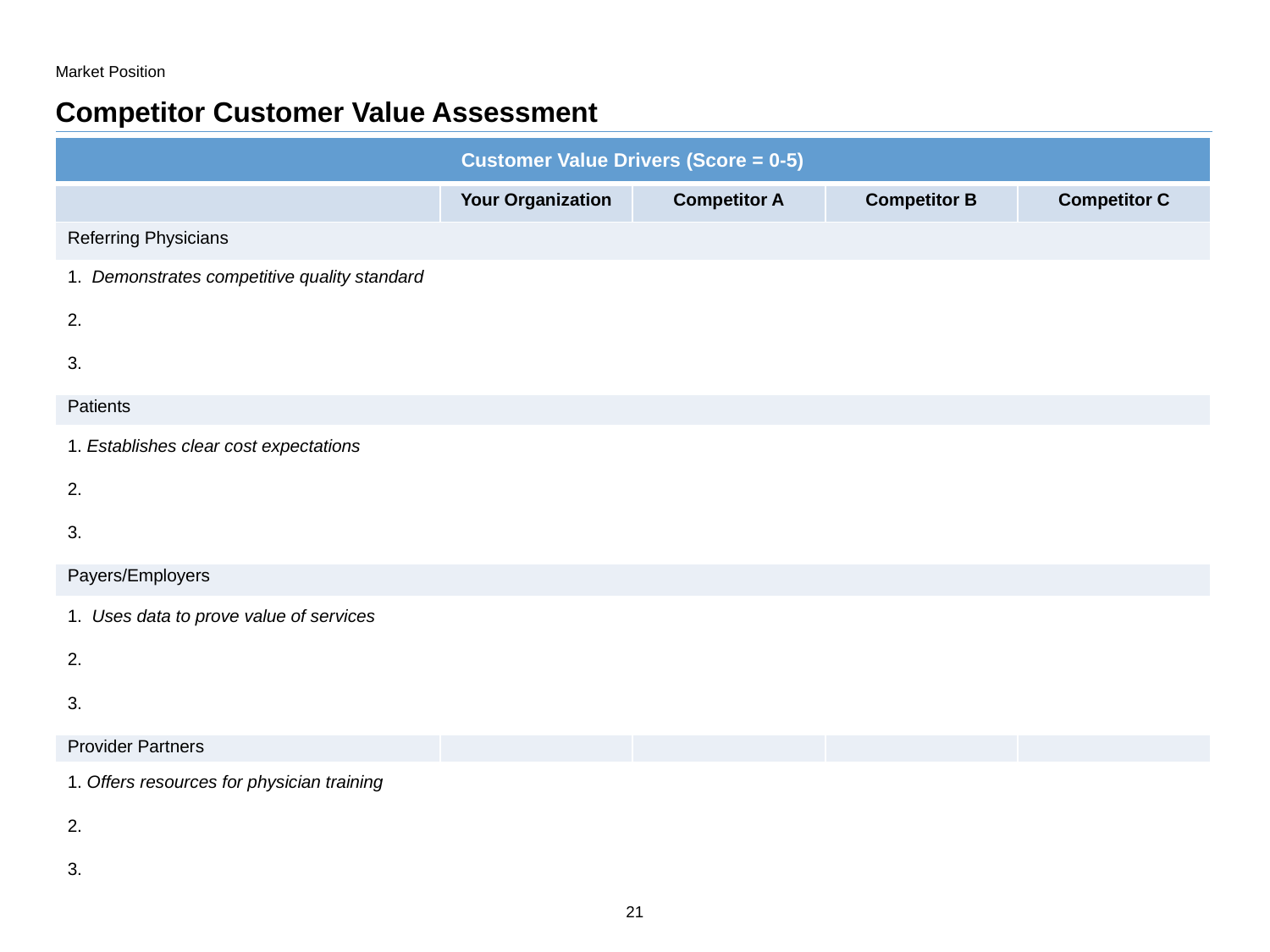

Market Position
# Competitor Customer Value Assessment
| Customer Value Drivers (Score = 0-5) |  |  |  |  |
| --- | --- | --- | --- | --- |
|  | Your Organization | Competitor A | Competitor B | Competitor C |
| Referring Physicians |  |  |  |  |
| 1. Demonstrates competitive quality standard |  |  |  |  |
| 2. |  |  |  |  |
| 3. |  |  |  |  |
| Patients |  |  |  |  |
| 1. Establishes clear cost expectations |  |  |  |  |
| 2. |  |  |  |  |
| 3. |  |  |  |  |
| Payers/Employers |  |  |  |  |
| 1. Uses data to prove value of services |  |  |  |  |
| 2. |  |  |  |  |
| 3. |  |  |  |  |
| Provider Partners |  |  |  |  |
| 1. Offers resources for physician training |  |  |  |  |
| 2. |  |  |  |  |
| 3. |  |  |  |  |
21